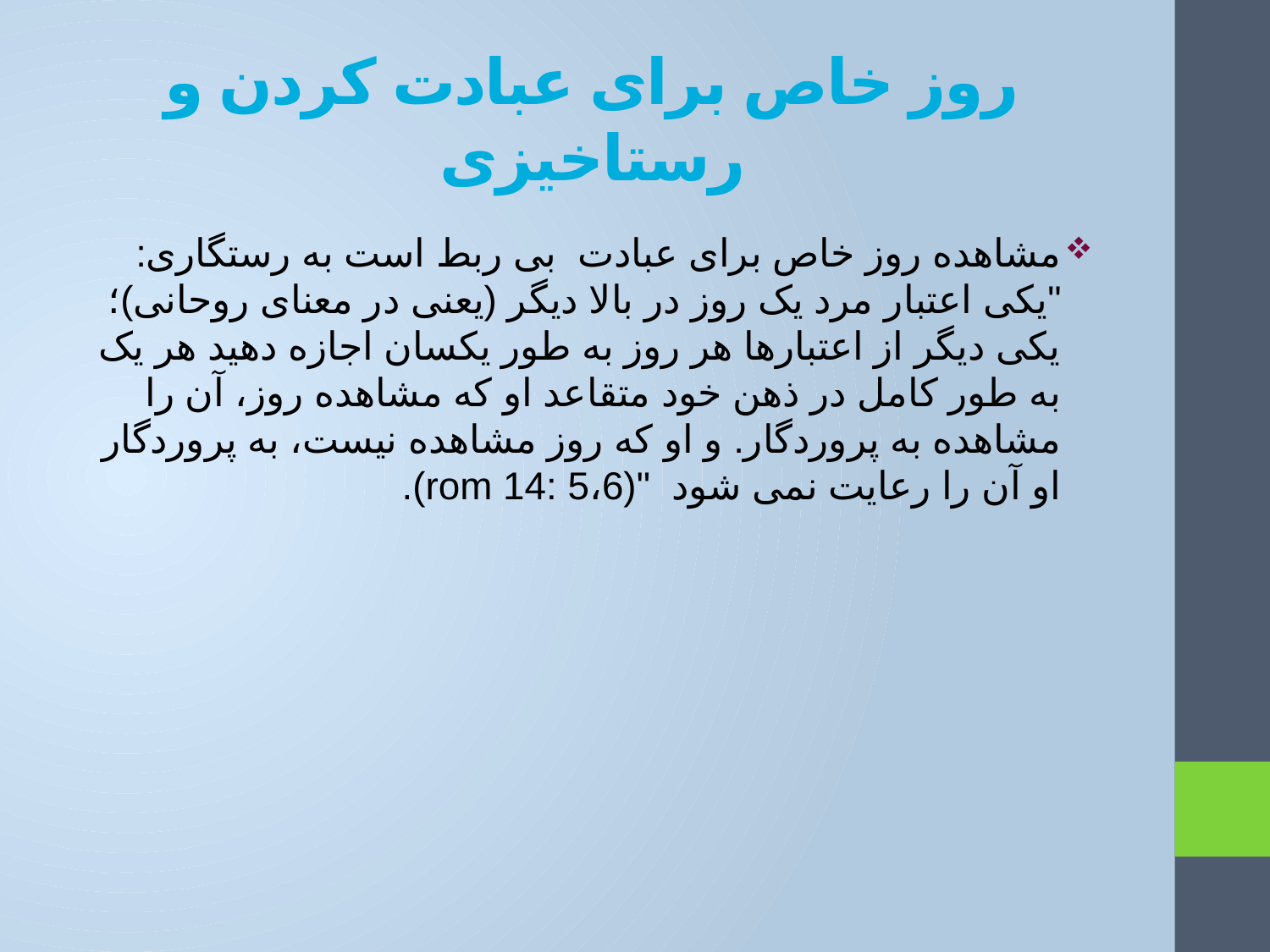

# روز خاص برای عبادت کردن و رستاخیزی
مشاهده روز خاص برای عبادت  بی ربط است به رستگاری: "یکی اعتبار مرد یک روز در بالا دیگر (یعنی در معنای روحانی)؛ یکی دیگر از اعتبارها هر روز به طور یکسان اجازه دهید هر یک به طور کامل در ذهن خود متقاعد او که مشاهده روز، آن را مشاهده به پروردگار. و او که روز مشاهده نیست، به پروردگار او آن را رعایت نمی شود  "(rom 14: 5،6).